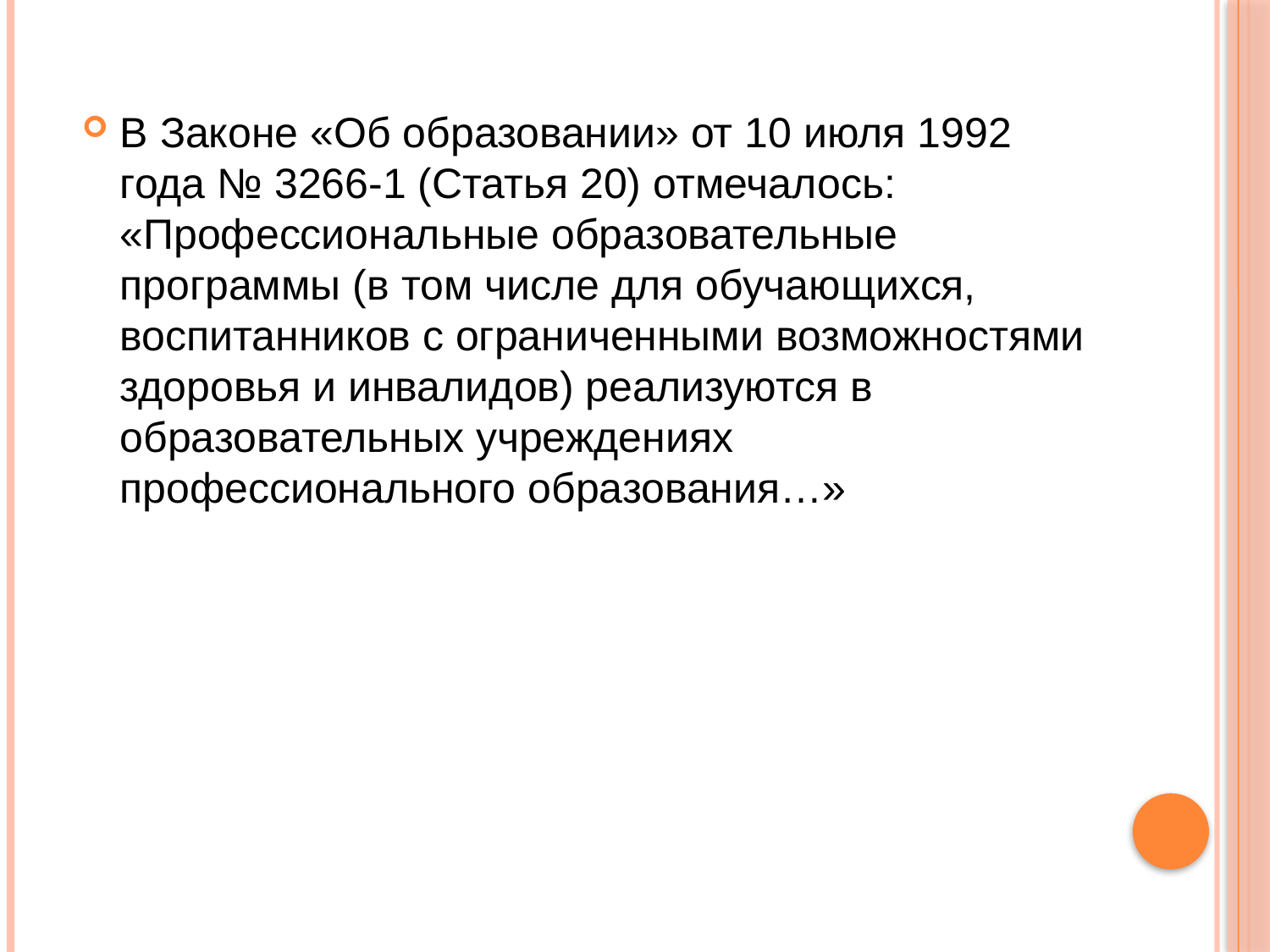

В Законе «Об образовании» от 10 июля 1992 года № 3266-1 (Статья 20) отмечалось: «Профессиональные образовательные программы (в том числе для обучающихся, воспитанников с ограниченными возможностями здоровья и инвалидов) реализуются в образовательных учреждениях профессионального образования…»